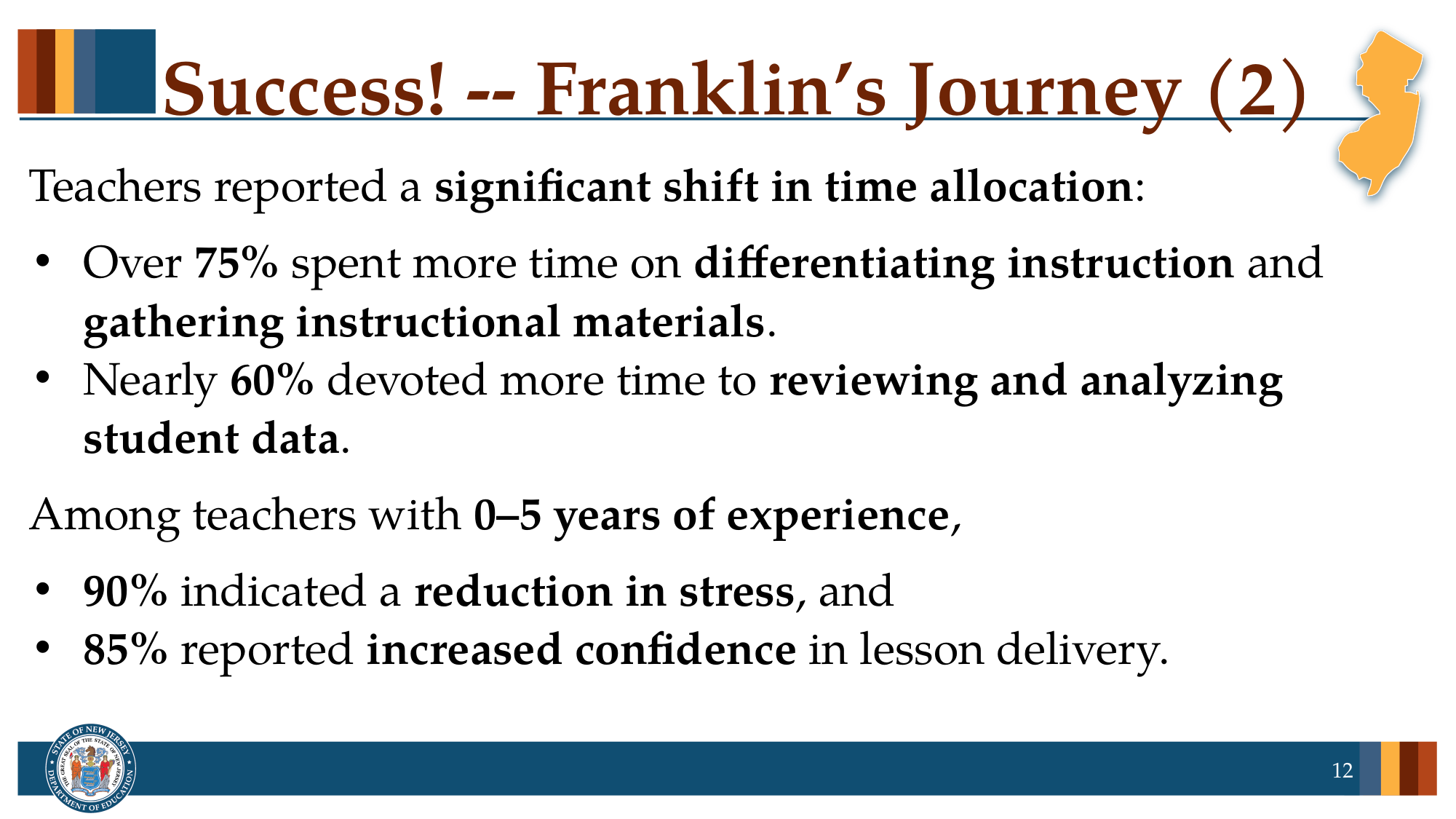

# Success! -- Franklin’s Journey (2)
Teachers reported a significant shift in time allocation:
Over 75% spent more time on differentiating instruction and gathering instructional materials.
Nearly 60% devoted more time to reviewing and analyzing student data​.
Among teachers with 0–5 years of experience,
90% indicated a reduction in stress, and
85% reported increased confidence in lesson delivery​.
12